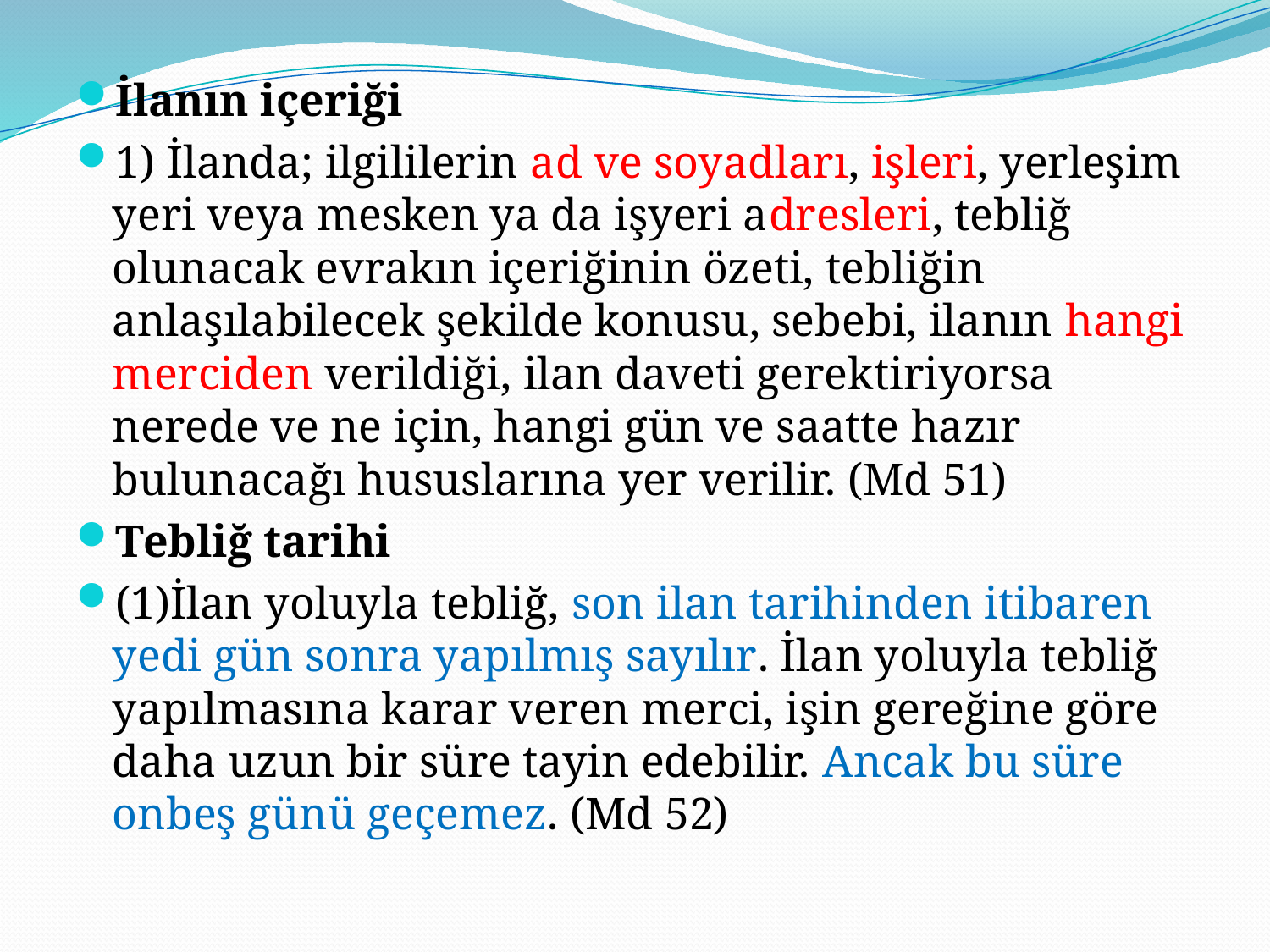

İlanın içeriği
1) İlanda; ilgililerin ad ve soyadları, işleri, yerleşim yeri veya mesken ya da işyeri adresleri, tebliğ olunacak evrakın içeriğinin özeti, tebliğin anlaşılabilecek şekilde konusu, sebebi, ilanın hangi merciden verildiği, ilan daveti gerektiriyorsa nerede ve ne için, hangi gün ve saatte hazır bulunacağı hususlarına yer verilir. (Md 51)
Tebliğ tarihi
(1)İlan yoluyla tebliğ, son ilan tarihinden itibaren yedi gün sonra yapılmış sayılır. İlan yoluyla tebliğ yapılmasına karar veren merci, işin gereğine göre daha uzun bir süre tayin edebilir. Ancak bu süre onbeş günü geçemez. (Md 52)